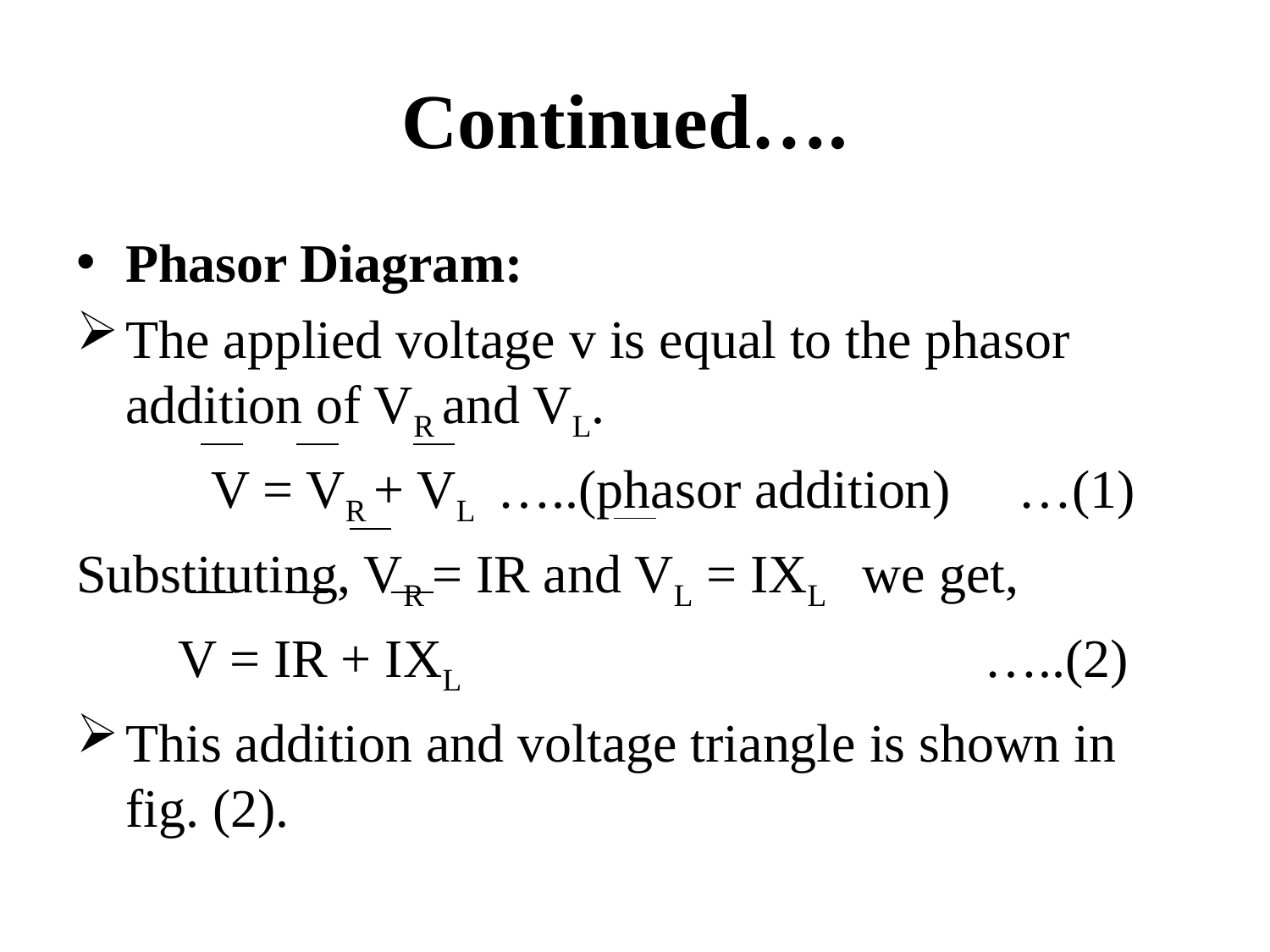

# Continued….
Phasor Diagram:
The applied voltage v is equal to the phasor addition of VR and VL.
          V = VR + VL   …..(phasor addition)     …(1)
Substituting, VR = IR and VL = IXL    we get,
             V = IR + IXL                                        …..(2)
This addition and voltage triangle is shown in fig. (2).